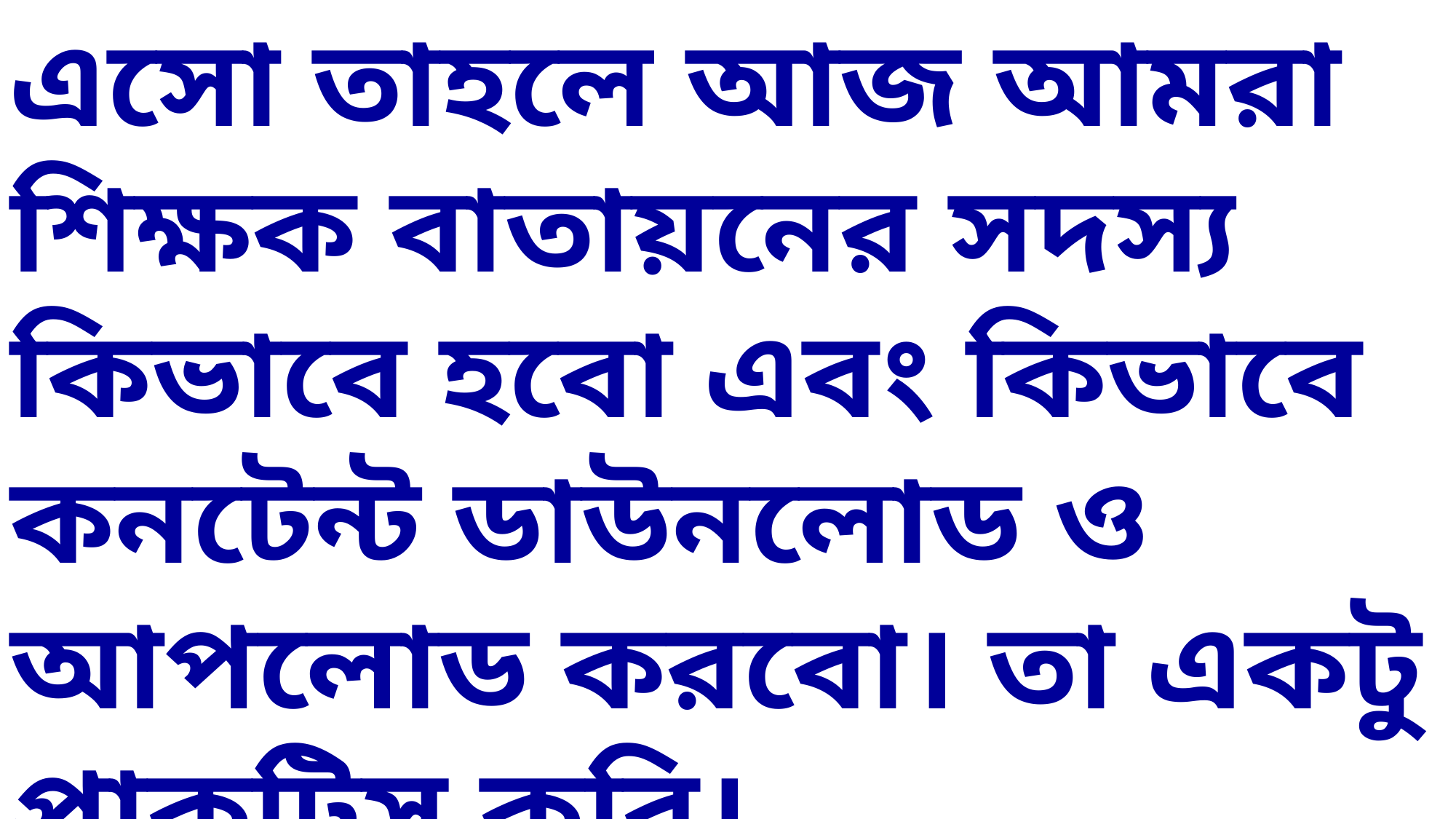

এসো তাহলে আজ আমরা শিক্ষক বাতায়নের সদস্য কিভাবে হবো এবং কিভাবে কনটেন্ট ডাউনলোড ও আপলোড করবো। তা একটু প্রাকটিস করি।